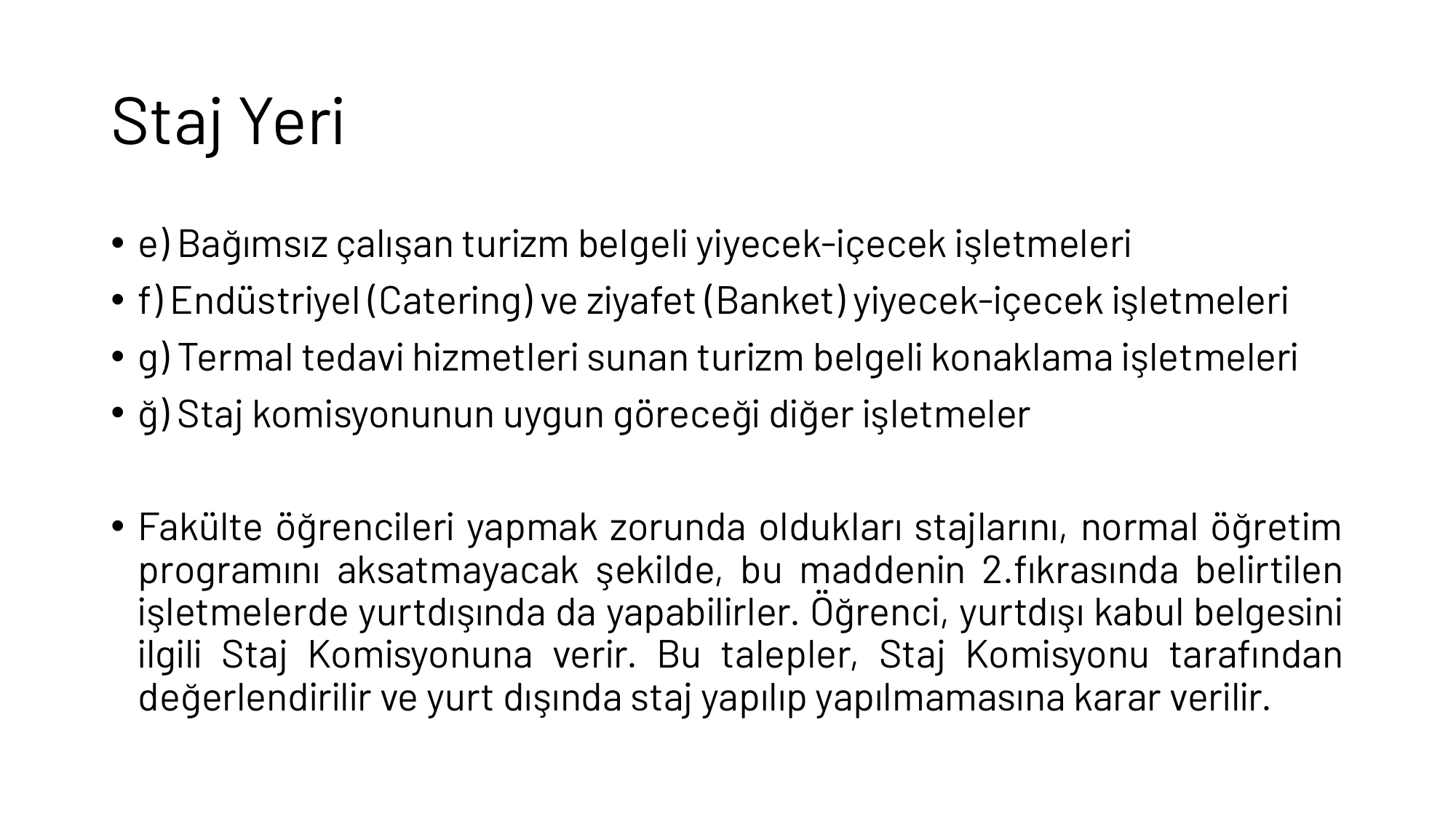

# Staj Yeri
e) Bağımsız çalışan turizm belgeli yiyecek-içecek işletmeleri
f) Endüstriyel (Catering) ve ziyafet (Banket) yiyecek-içecek işletmeleri
g) Termal tedavi hizmetleri sunan turizm belgeli konaklama işletmeleri
ğ) Staj komisyonunun uygun göreceği diğer işletmeler

Fakülte öğrencileri yapmak zorunda oldukları stajlarını, normal öğretim programını aksatmayacak şekilde, bu maddenin 2.fıkrasında belirtilen işletmelerde yurtdışında da yapabilirler. Öğrenci, yurtdışı kabul belgesini ilgili Staj Komisyonuna verir. Bu talepler, Staj Komisyonu tarafından değerlendirilir ve yurt dışında staj yapılıp yapılmamasına karar verilir.